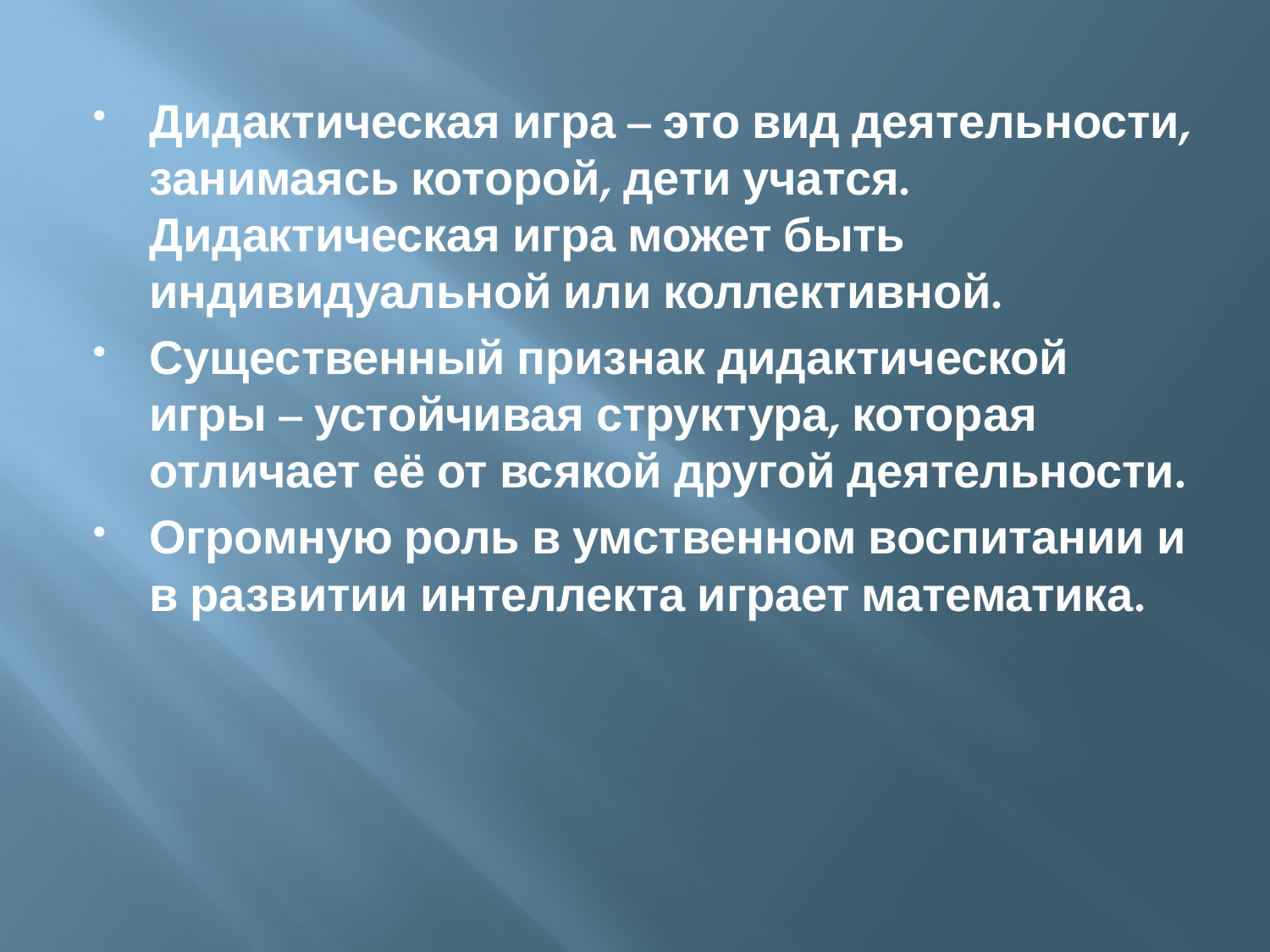

Дидактическая игра – это вид деятельности, занимаясь которой, дети учатся. Дидактическая игра может быть индивидуальной или коллективной.
Существенный признак дидактической игры – устойчивая структура, которая отличает её от всякой другой деятельности.
Огромную роль в умственном воспитании и в развитии интеллекта играет математика.